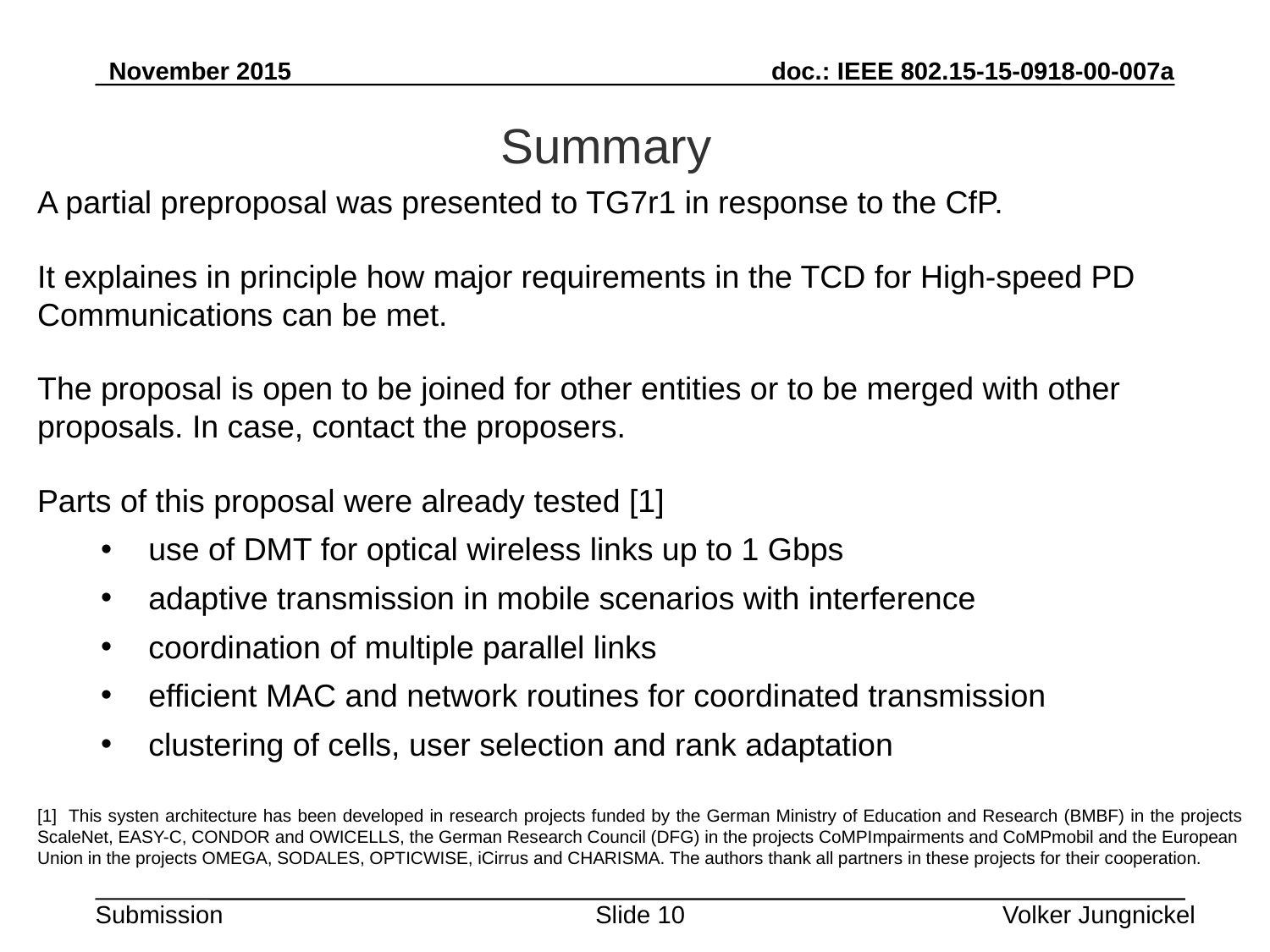

Summary
A partial preproposal was presented to TG7r1 in response to the CfP.

It explaines in principle how major requirements in the TCD for High-speed PD Communications can be met.

The proposal is open to be joined for other entities or to be merged with other proposals. In case, contact the proposers.

Parts of this proposal were already tested [1]
use of DMT for optical wireless links up to 1 Gbps
adaptive transmission in mobile scenarios with interference
coordination of multiple parallel links
efficient MAC and network routines for coordinated transmission
clustering of cells, user selection and rank adaptation

[1]  This systen architecture has been developed in research projects funded by the German Ministry of Education and Research (BMBF) in the projects ScaleNet, EASY-C, CONDOR and OWICELLS, the German Research Council (DFG) in the projects CoMPImpairments and CoMPmobil and the European  Union in the projects OMEGA, SODALES, OPTICWISE, iCirrus and CHARISMA. The authors thank all partners in these projects for their cooperation.